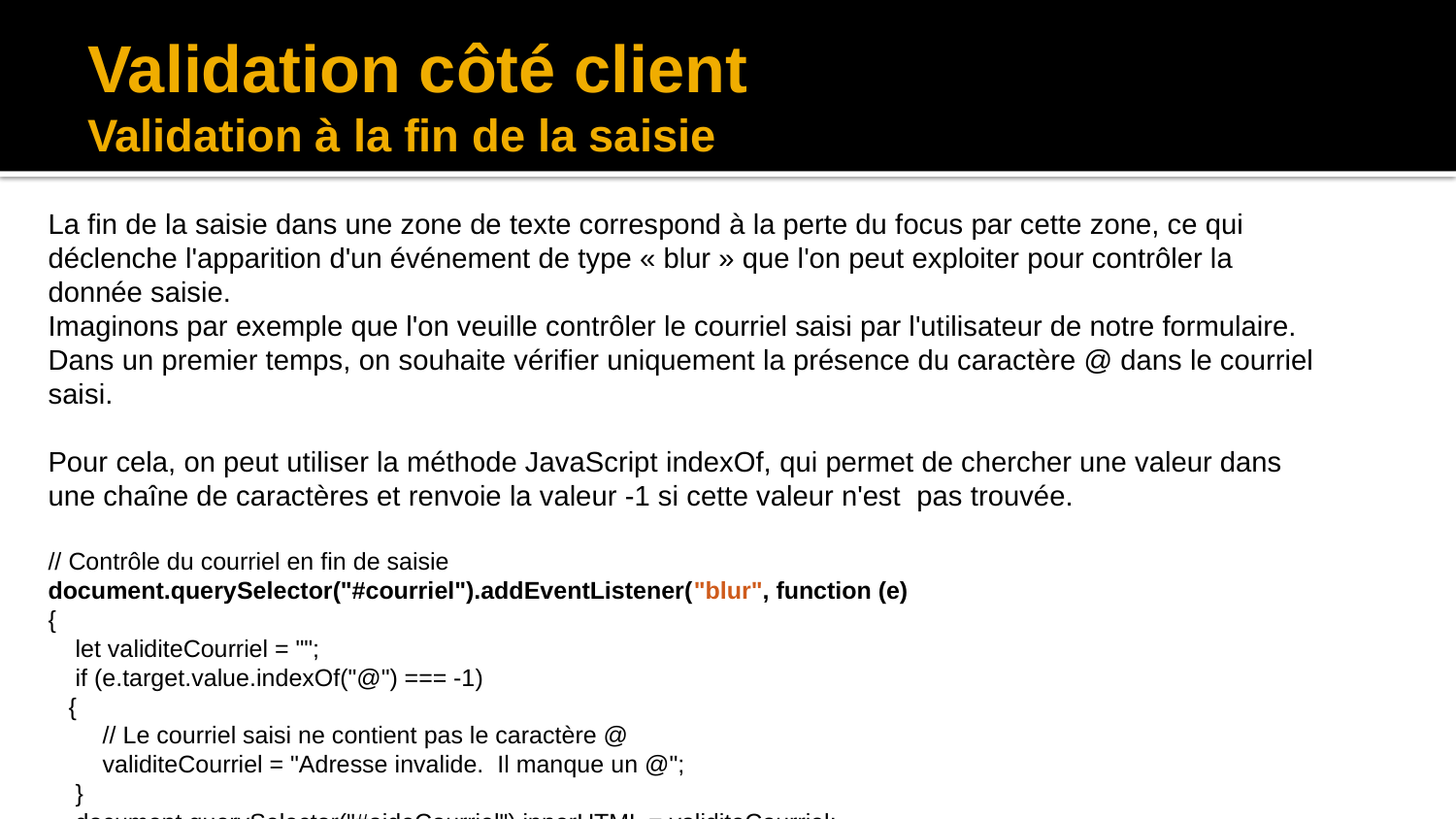

# Validation côté client Validation à la fin de la saisie
La fin de la saisie dans une zone de texte correspond à la perte du focus par cette zone, ce qui déclenche l'apparition d'un événement de type « blur » que l'on peut exploiter pour contrôler la donnée saisie.
Imaginons par exemple que l'on veuille contrôler le courriel saisi par l'utilisateur de notre formulaire. Dans un premier temps, on souhaite vérifier uniquement la présence du caractère @ dans le courriel saisi.

Pour cela, on peut utiliser la méthode JavaScript indexOf, qui permet de chercher une valeur dans une chaîne de caractères et renvoie la valeur -1 si cette valeur n'est  pas trouvée.

// Contrôle du courriel en fin de saisie
document.querySelector("#courriel").addEventListener("blur", function (e)
{
    let validiteCourriel = "";
    if (e.target.value.indexOf("@") === -1)
   {
        // Le courriel saisi ne contient pas le caractère @
        validiteCourriel = "Adresse invalide.  Il manque un @";
    }
    document.querySelector("#aideCourriel").innerHTML = validiteCourriel;
});